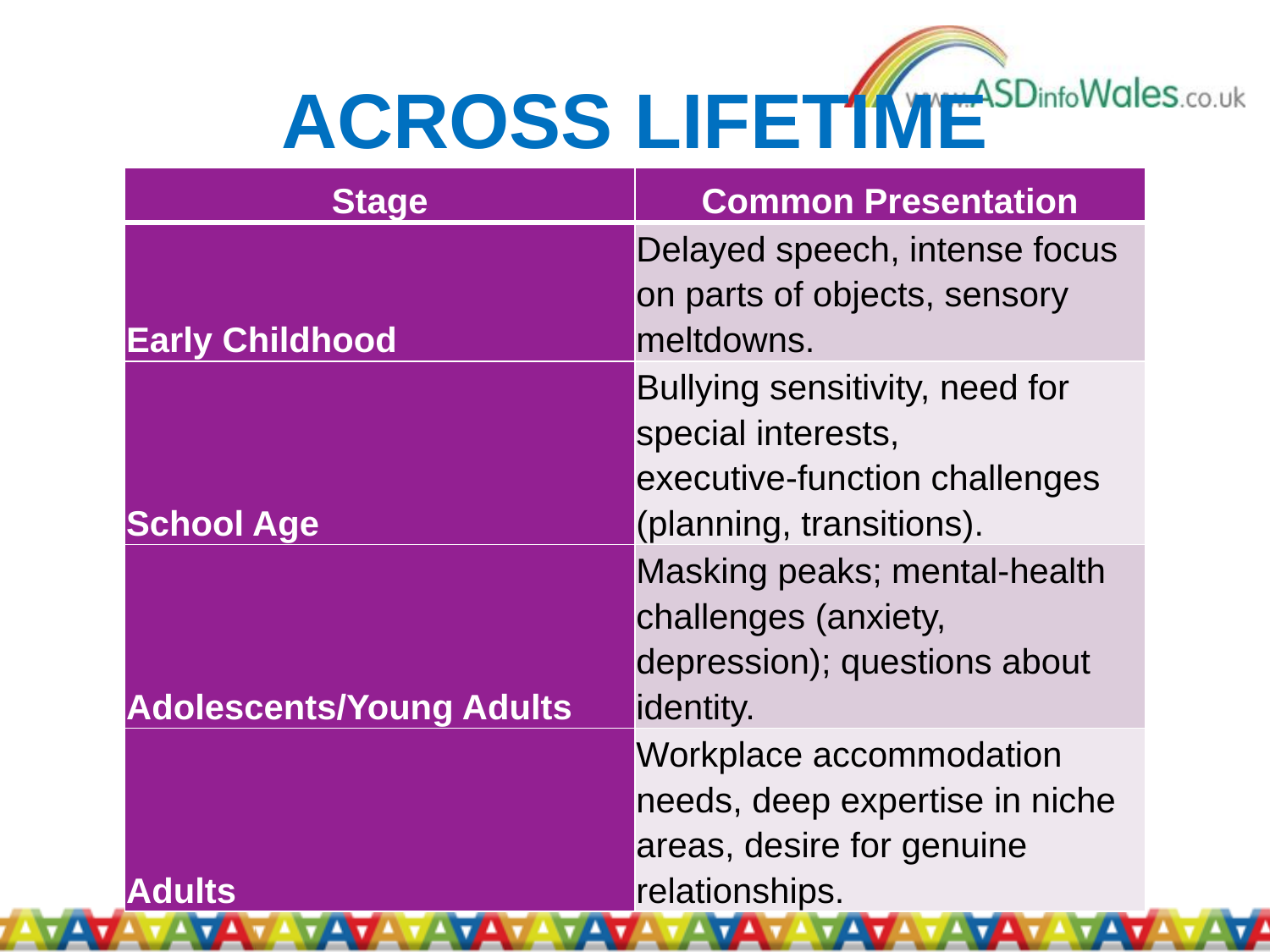

# ACROSS LIFETIME
| Stage | Common Presentation |
| --- | --- |
| Early Childhood | Delayed speech, intense focus on parts of objects, sensory meltdowns. |
| School Age | Bullying sensitivity, need for special interests, executive‑function challenges (planning, transitions). |
| Adolescents/Young Adults | Masking peaks; mental‑health challenges (anxiety, depression); questions about identity. |
| Adults | Workplace accommodation needs, deep expertise in niche areas, desire for genuine relationships. |